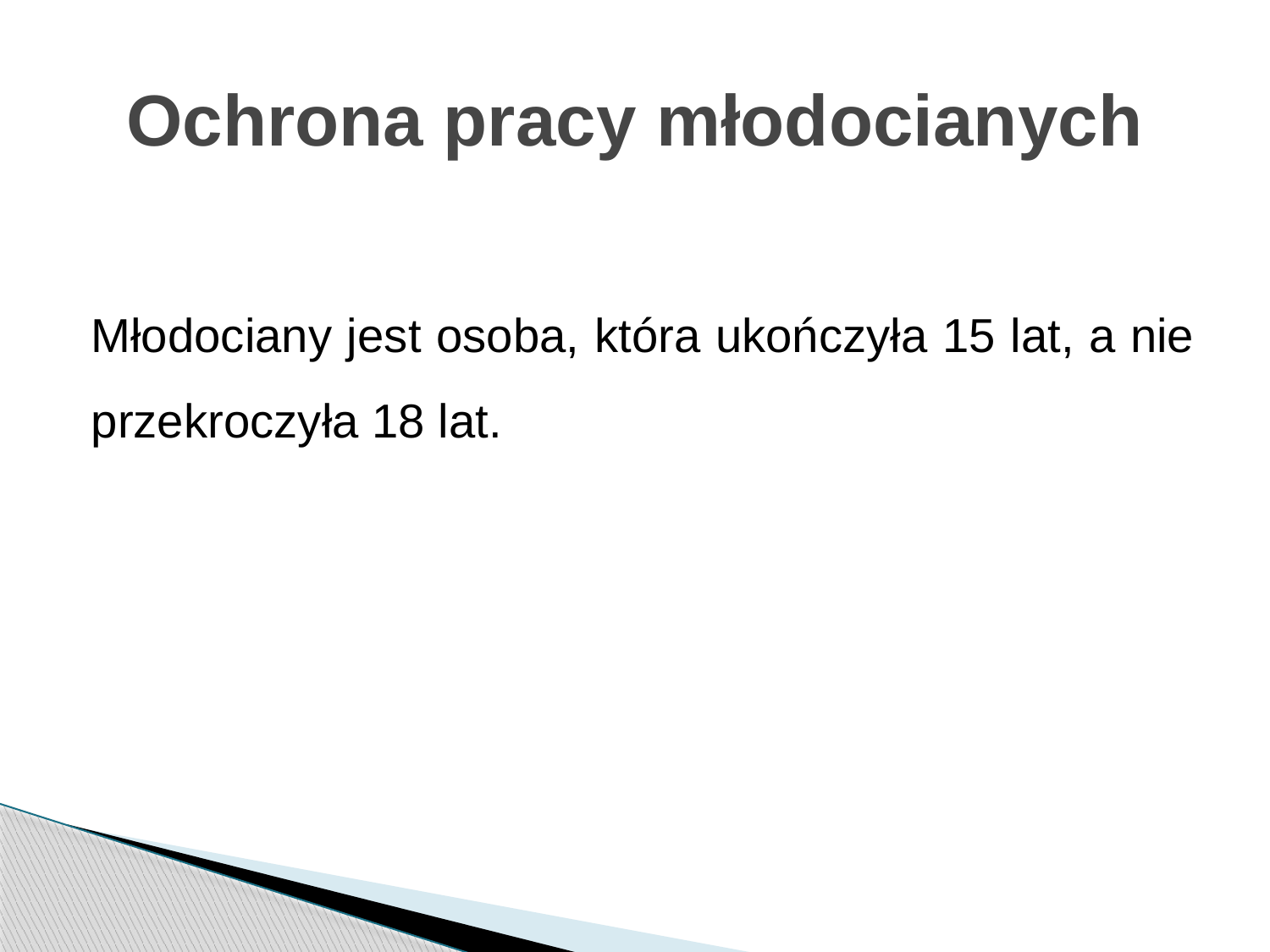

# Ochrona pracy młodocianych

Młodociany jest osoba, która ukończyła 15 lat, a nie przekroczyła 18 lat.